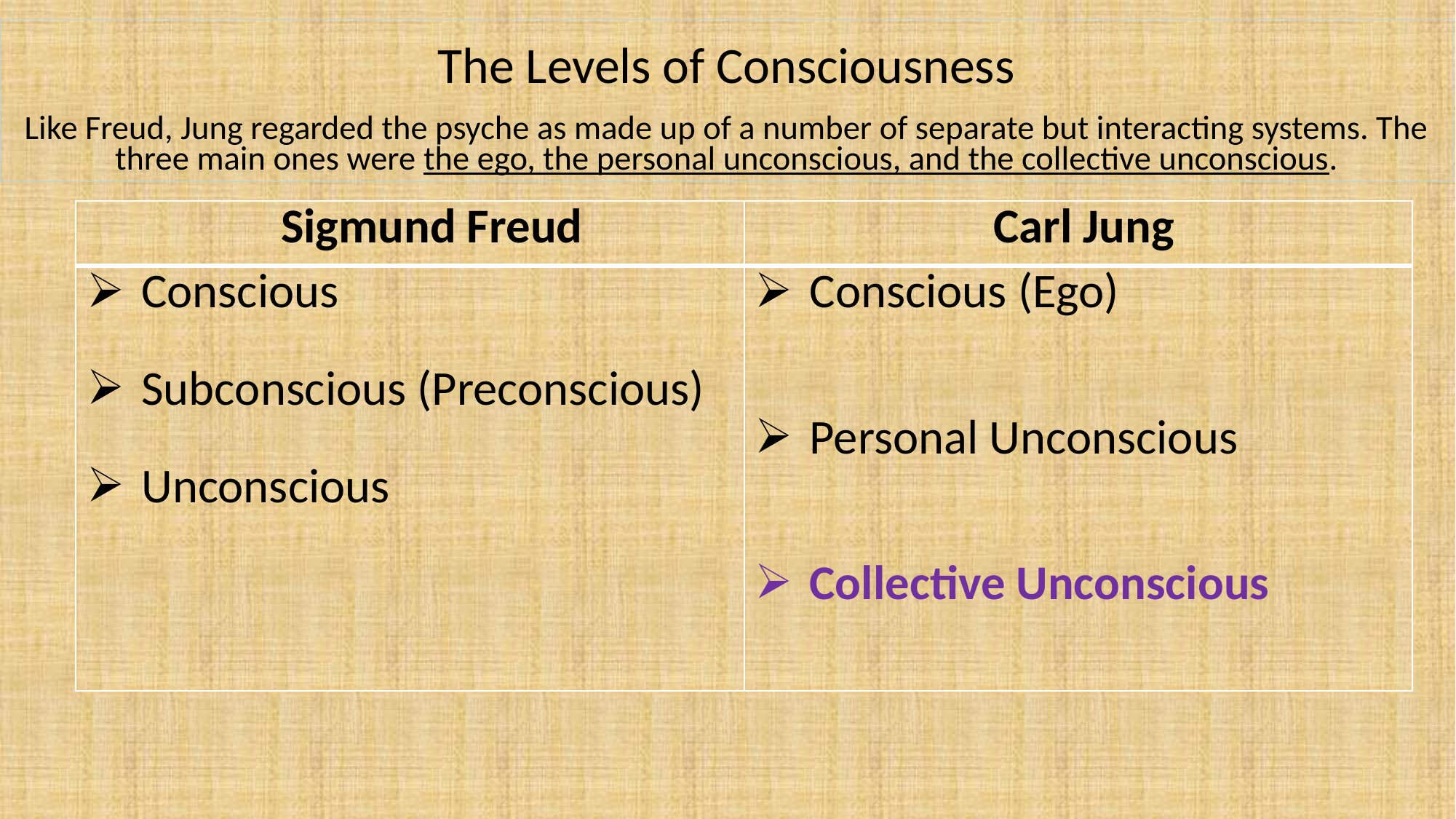

# The Levels of Consciousness Like Freud, Jung regarded the psyche as made up of a number of separate but interacting systems. The three main ones were the ego, the personal unconscious, and the collective unconscious.

| Sigmund Freud | Carl Jung |
| --- | --- |
| Conscious Subconscious (Preconscious) Unconscious | Conscious (Ego) Personal Unconscious Collective Unconscious |